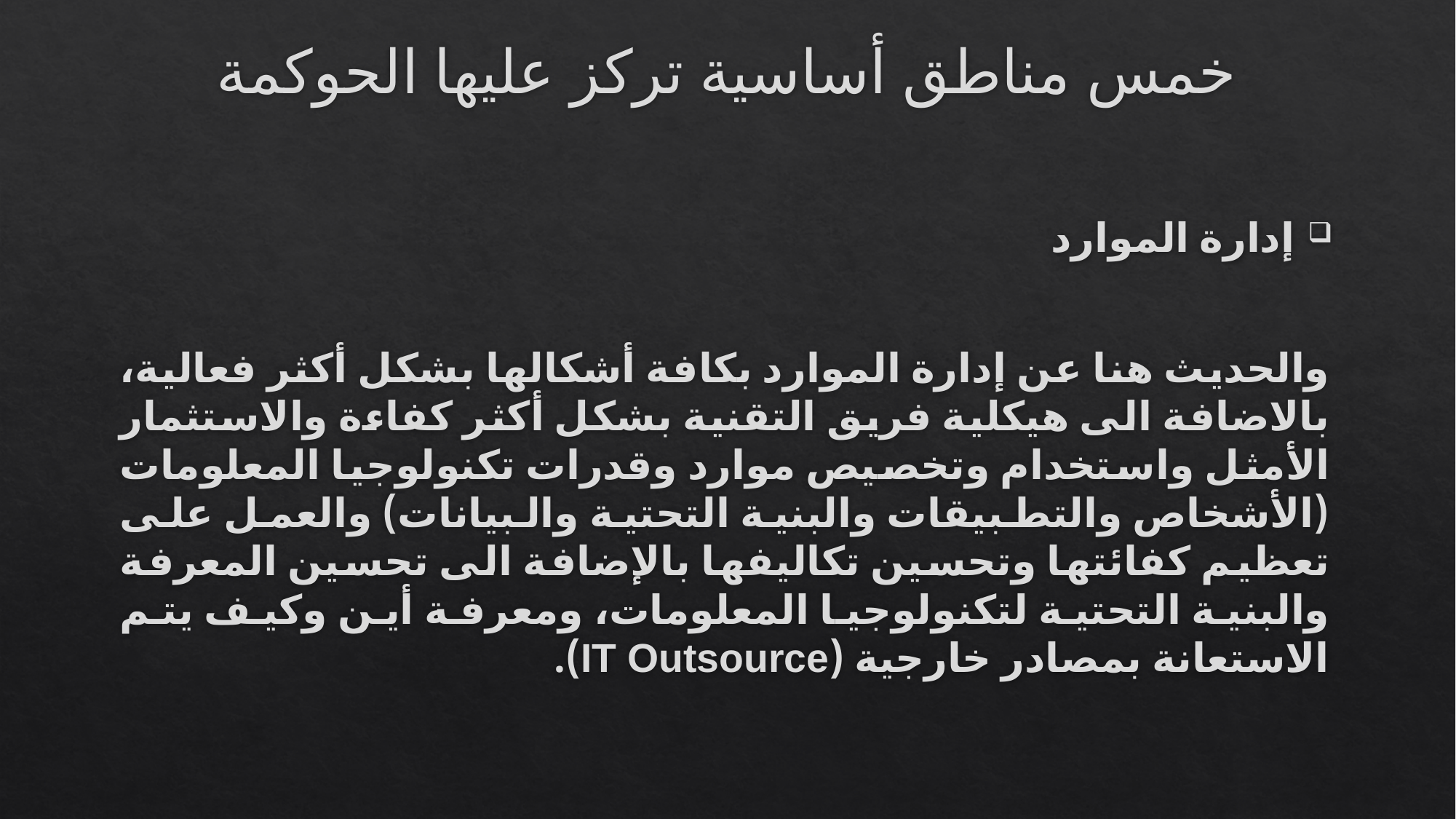

# خمس مناطق أساسية تركز عليها الحوكمة
إدارة الموارد

والحديث هنا عن إدارة الموارد بكافة أشكالها بشكل أكثر فعالية، بالاضافة الى هيكلية فريق التقنية بشكل أكثر كفاءة والاستثمار الأمثل واستخدام وتخصيص موارد وقدرات تكنولوجيا المعلومات (الأشخاص والتطبيقات والبنية التحتية والبيانات) والعمل على تعظيم كفائتها وتحسين تكاليفها بالإضافة الى تحسين المعرفة والبنية التحتية لتكنولوجيا المعلومات، ومعرفة أين وكيف يتم الاستعانة بمصادر خارجية (IT Outsource).